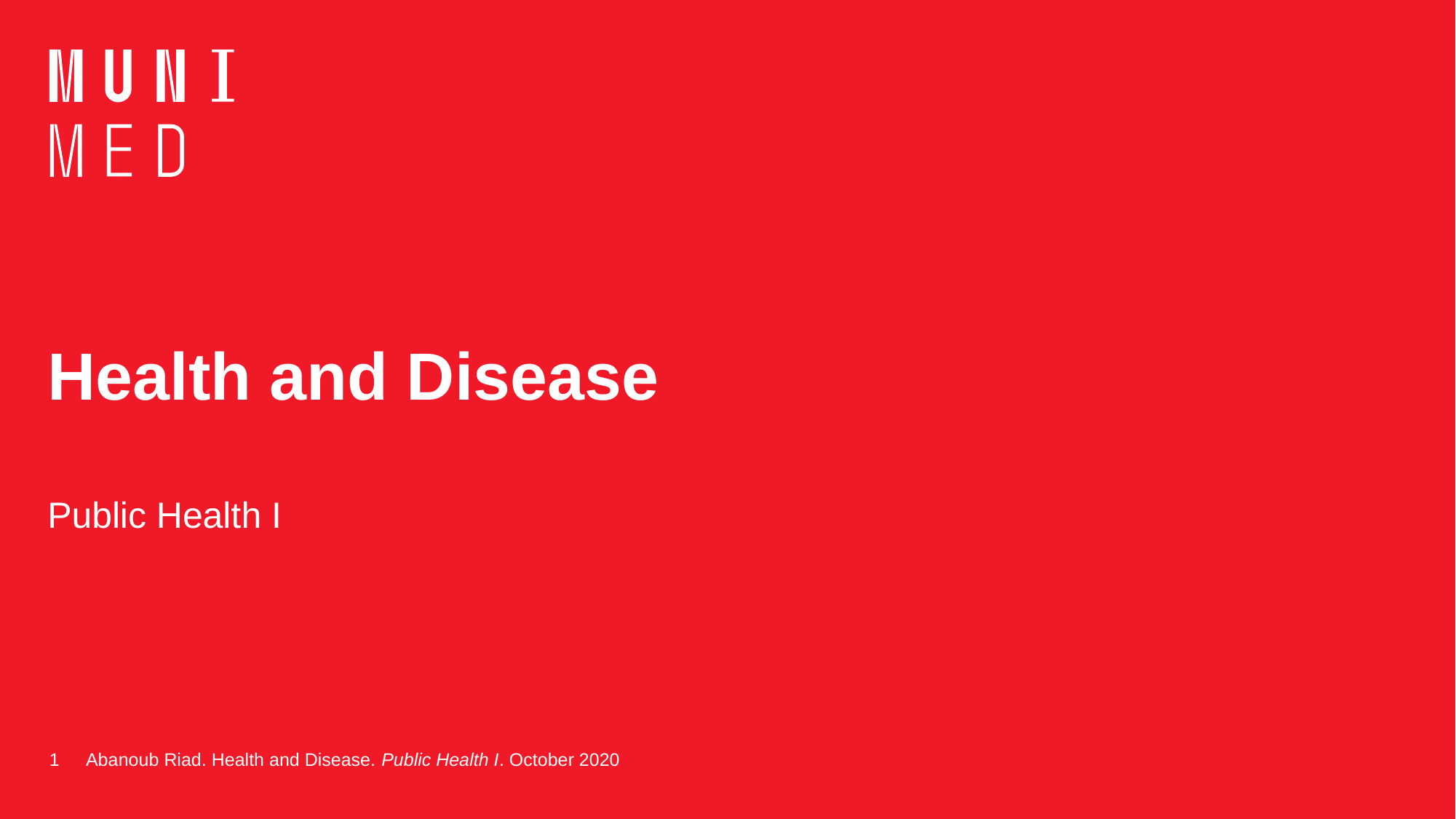

# Health and Disease
Public Health I
1
Abanoub Riad. Health and Disease. Public Health I. October 2020